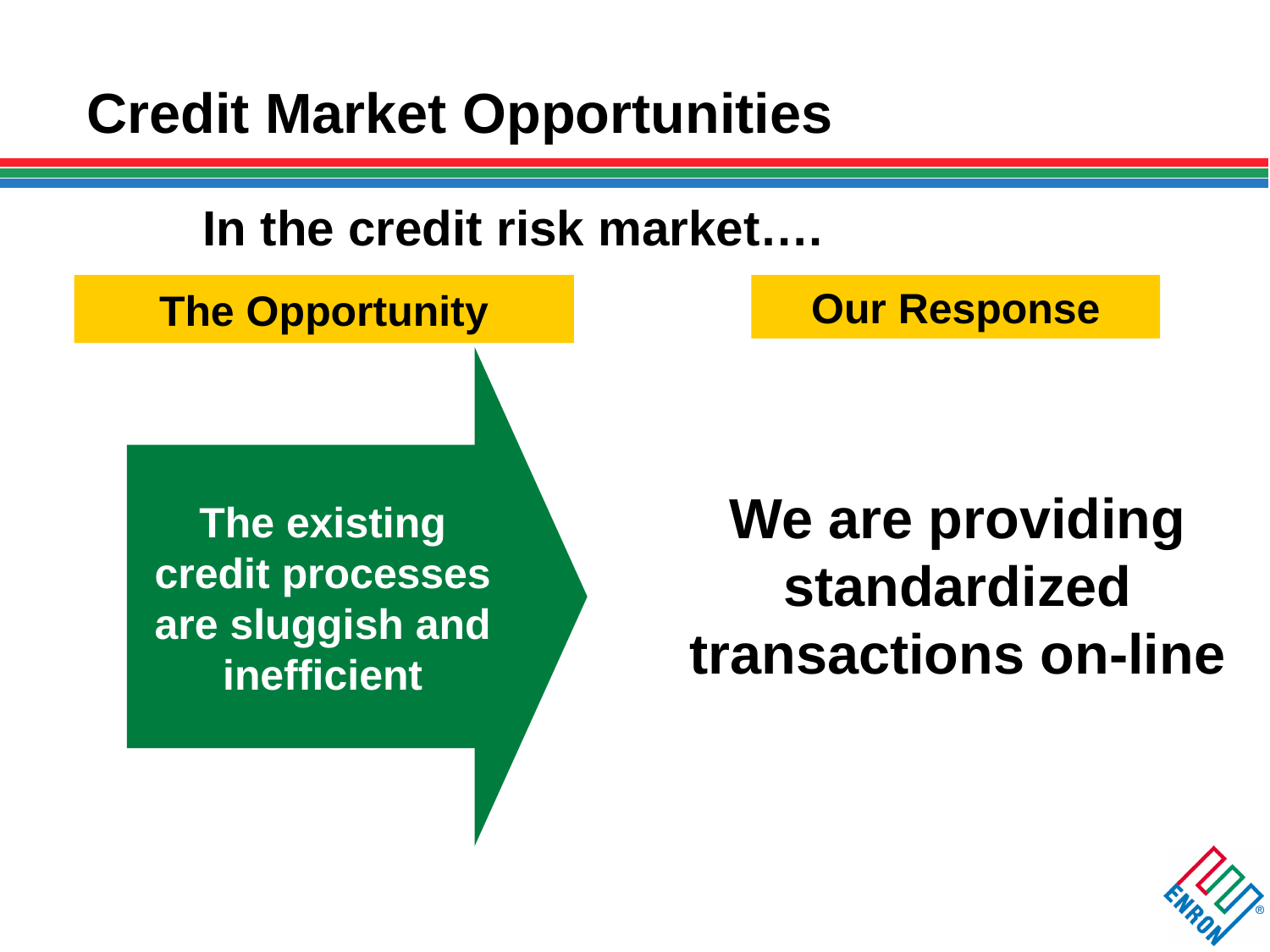

# Credit Market Opportunities
In the credit risk market….
The Opportunity
Our Response
The existing credit processes are sluggish and inefficient
We are providing standardized transactions on-line